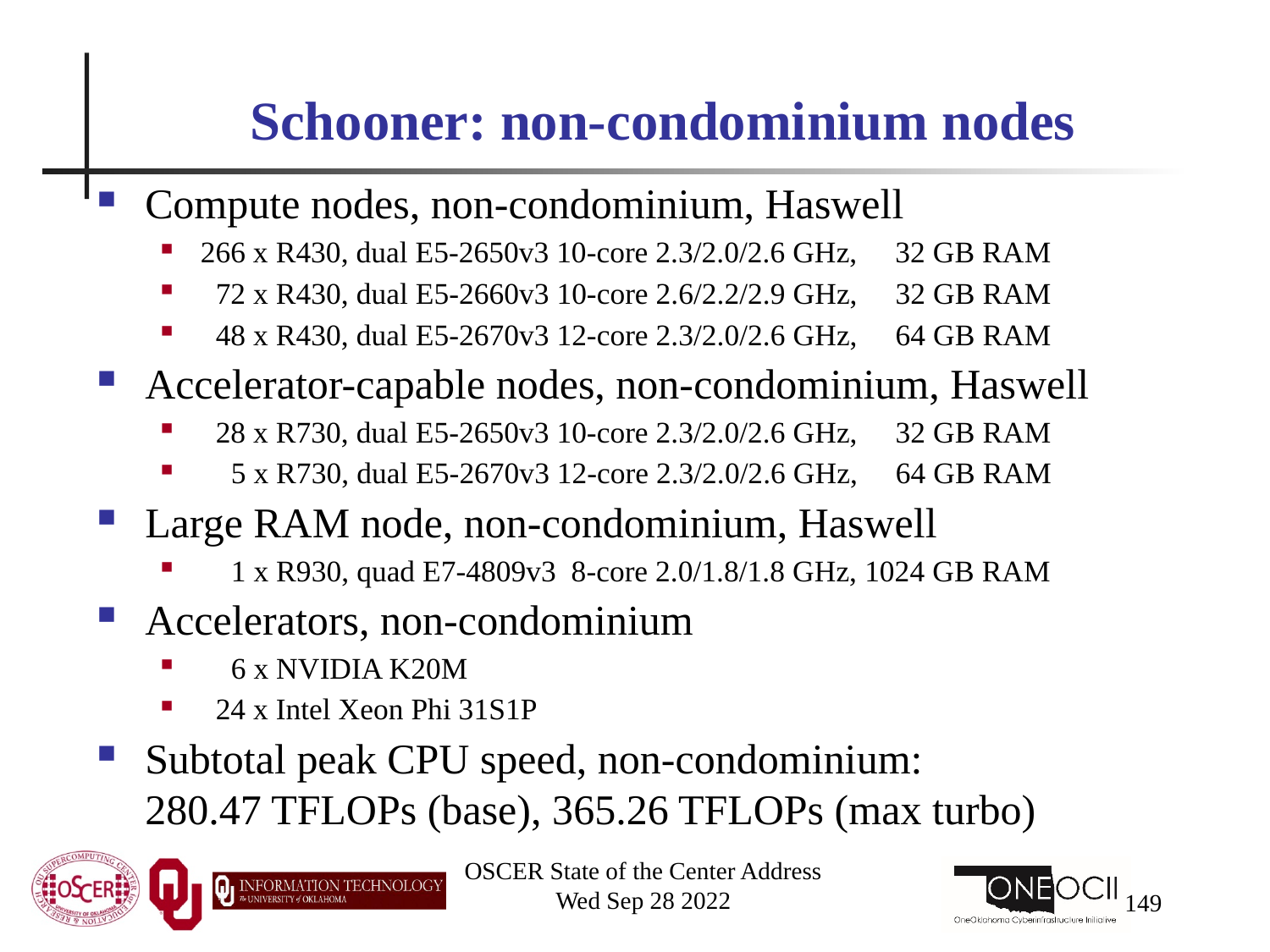

# Schooner: non-condominium nodes
Compute nodes, non-condominium, Haswell
266 x R430, dual E5-2650v3 10-core 2.3/2.0/2.6 GHz,     32 GB RAM
  72 x R430, dual E5-2660v3 10-core 2.6/2.2/2.9 GHz,     32 GB RAM
  48 x R430, dual E5-2670v3 12-core 2.3/2.0/2.6 GHz,     64 GB RAM
Accelerator-capable nodes, non-condominium, Haswell
  28 x R730, dual E5-2650v3 10-core 2.3/2.0/2.6 GHz,     32 GB RAM
    5 x R730, dual E5-2670v3 12-core 2.3/2.0/2.6 GHz,     64 GB RAM
Large RAM node, non-condominium, Haswell
    1 x R930, quad E7-4809v3  8-core 2.0/1.8/1.8 GHz, 1024 GB RAM
Accelerators, non-condominium
    6 x NVIDIA K20M
  24 x Intel Xeon Phi 31S1P
Subtotal peak CPU speed, non-condominium:                280.47 TFLOPs (base), 365.26 TFLOPs (max turbo)
OSCER State of the Center Address
Wed Sep 28 2022
149